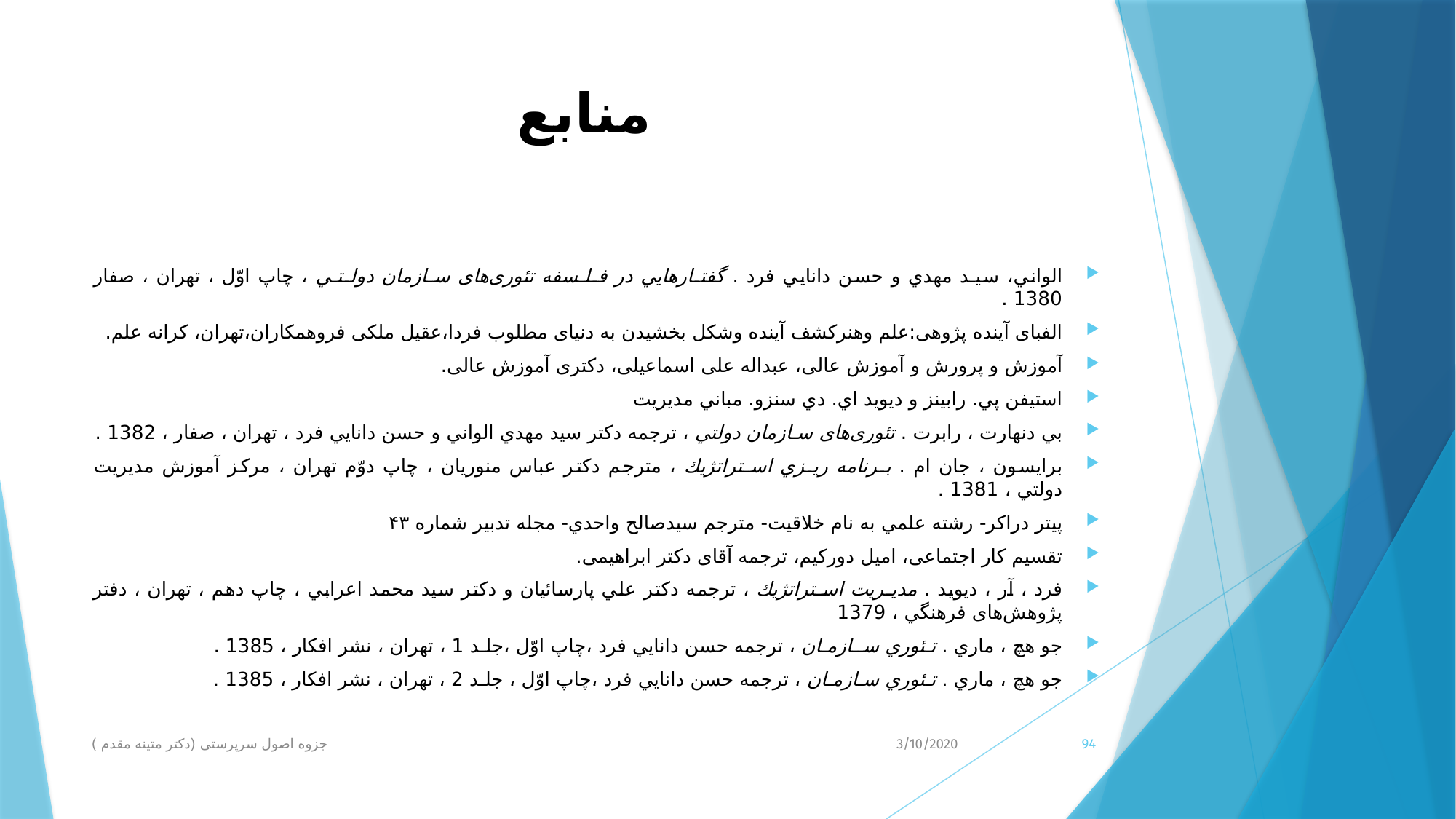

# منابع
الواني، سيـد مهدي و حسن دانايي فرد . گفتـارهايي در فـلـسفه تئوری‌های سـازمان دولـتـي ، چاپ اوّل ، تهران ، صفار 1380 .
الفبای آینده پژوهی:علم وهنرکشف آینده وشکل بخشیدن به دنیای مطلوب فردا،عقیل ملکی فروهمکاران،تهران، کرانه علم.
آموزش و پرورش و آموزش عالی، عبداله علی اسماعیلی، دکتری آموزش عالی.
استيفن پي. رابينز و ديويد اي. دي سنزو. مباني مديريت
بي دنهارت ، رابرت . تئوری‌های سـازمان دولتي ، ترجمه دكتر سيد مهدي الواني و حسن دانايي فرد ، تهران ، صفار ، 1382 .
برايسون ، جان ام . بـرنامه ريـزي اسـتراتژيك ، مترجم دكتر عباس منوريان ، چاپ دوّم تهران ، مركز آموزش مديريت دولتي ، 1381 .
پيتر دراكر- رشته علمي به نام خلاقيت- مترجم سيدصالح واحدي- مجله تدبير شماره ۴۳
تقسیم کار اجتماعی، امیل دورکیم، ترجمه آقای دکتر ابراهیمی.
فرد ، آر ، ديويد . مديـريت اسـتراتژيك ، ترجمه دكتر علي پارسائيان و دكتر سيد محمد اعرابي ، چاپ دهم ، تهران ، دفتر پژوهش‌های فرهنگي ، 1379
جو هچ ، ماري . تـئوري ســازمـان ، ترجمه حسن دانايي فرد ،چاپ اوّل ،جلـد 1 ، تهران ، نشر افكار ، 1385 .
جو هچ ، ماري . تـئوري سـازمـان ، ترجمه حسن دانايي فرد ،چاپ اوّل ، جلـد 2 ، تهران ، نشر افكار ، 1385 .
جزوه اصول سرپرستی (دکتر متینه مقدم )
3/10/2020
94